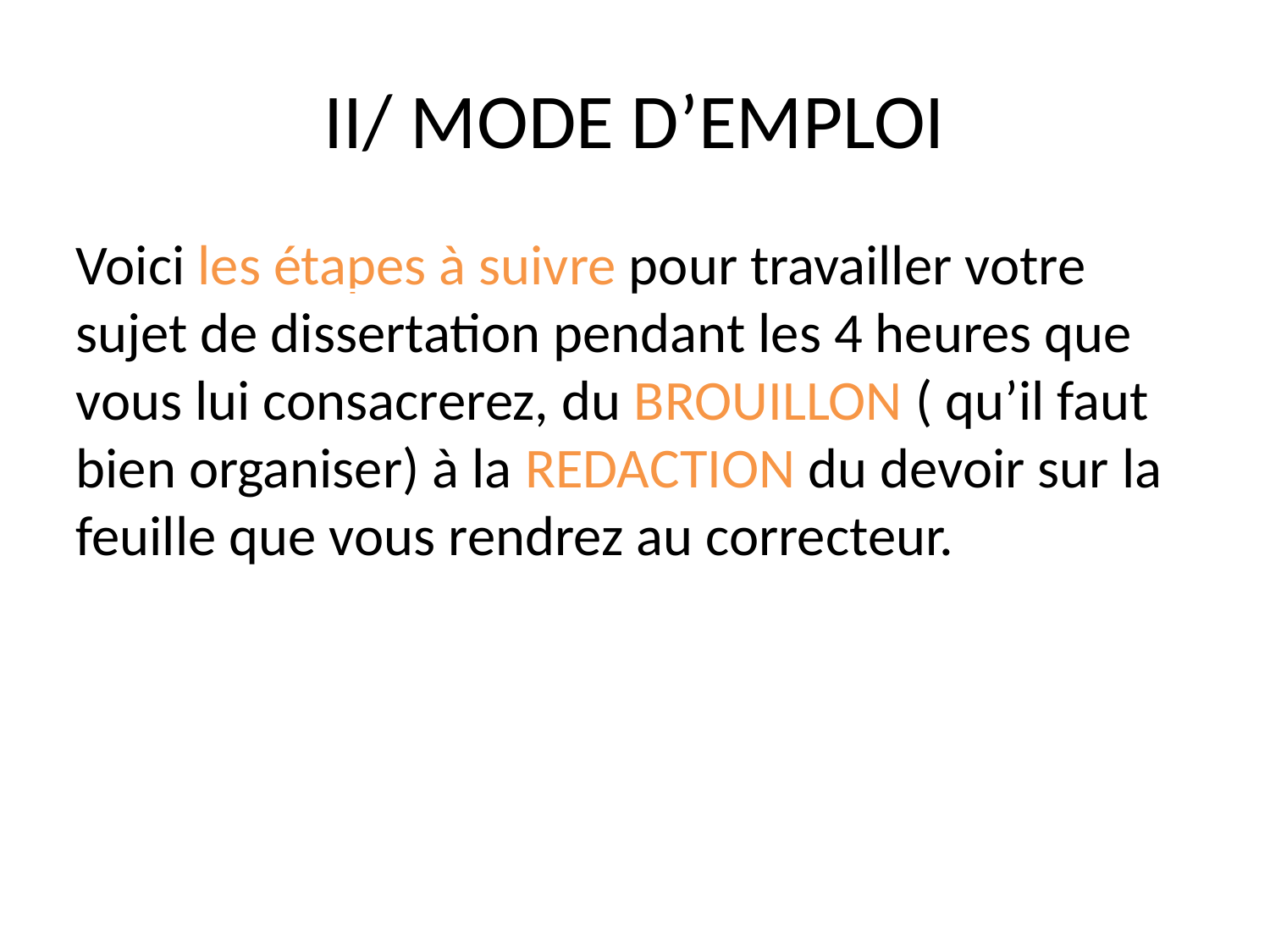

II/ MODE D’EMPLOI
Voici les étapes à suivre pour travailler votre sujet de dissertation pendant les 4 heures que vous lui consacrerez, du BROUILLON ( qu’il faut bien organiser) à la REDACTION du devoir sur la feuille que vous rendrez au correcteur.